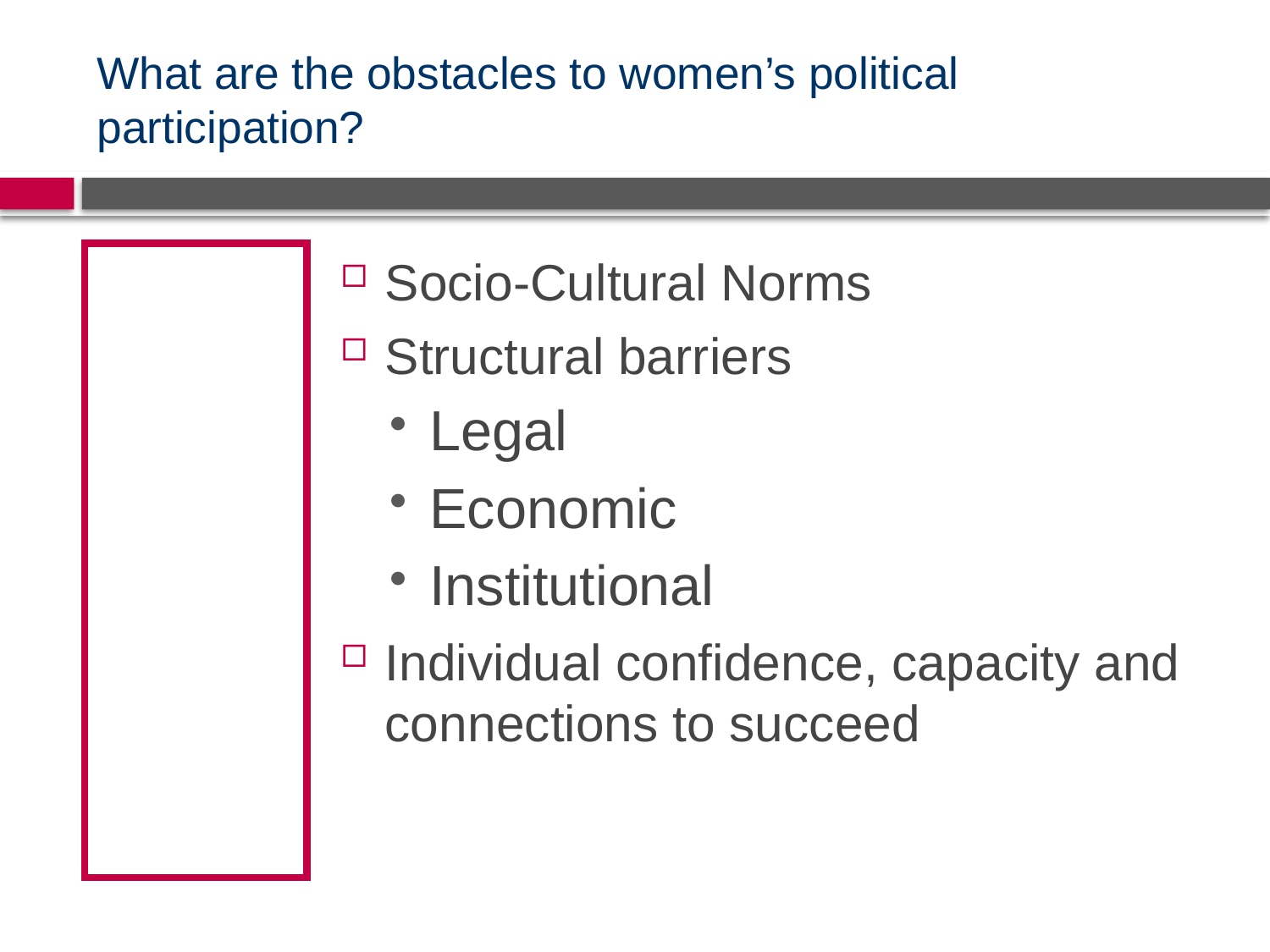

# What are the obstacles to women’s political participation?

Socio-Cultural Norms
Structural barriers
Legal
Economic
Institutional
Individual confidence, capacity and connections to succeed